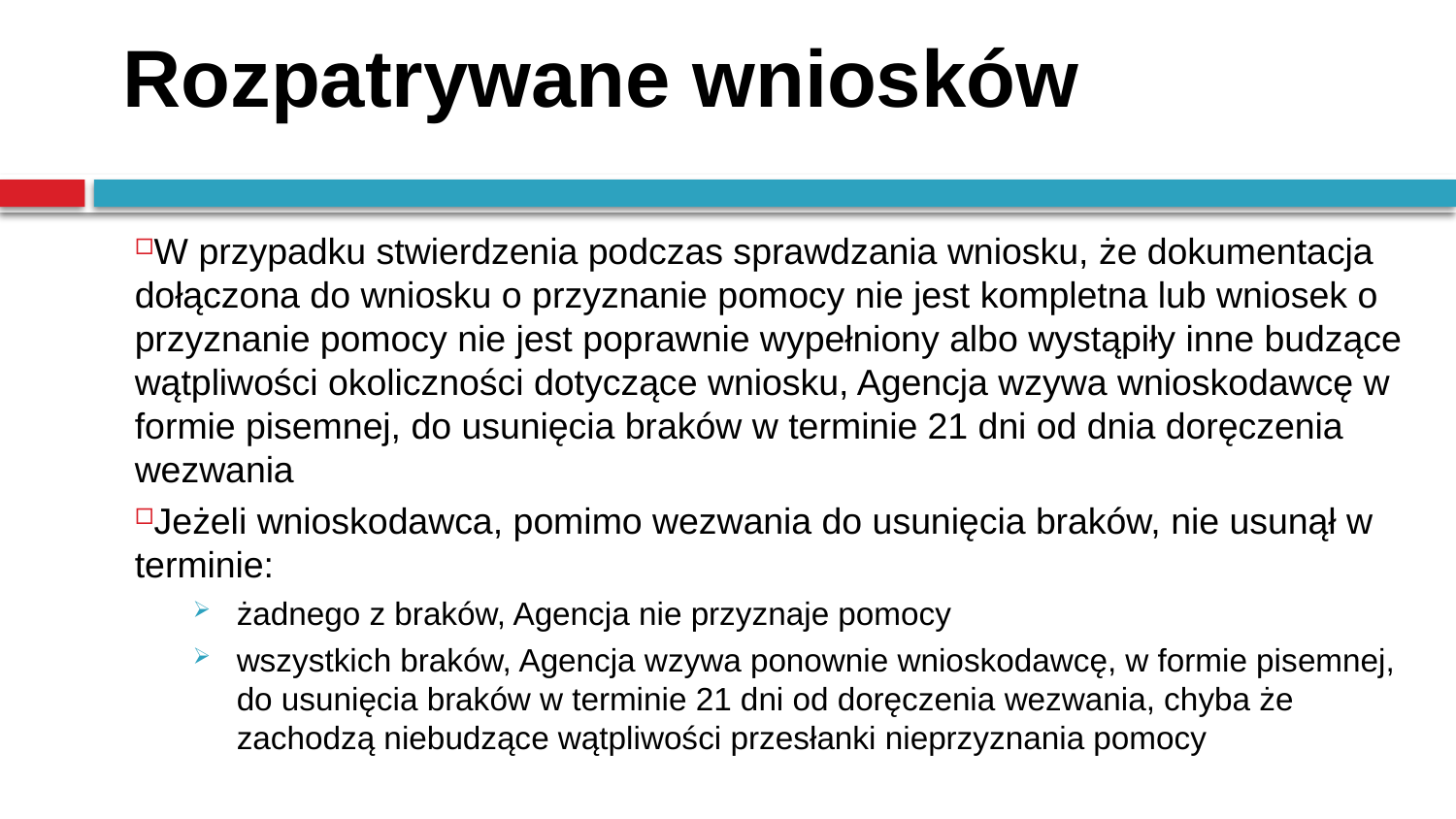

Rozpatrywane wniosków
W przypadku stwierdzenia podczas sprawdzania wniosku, że dokumentacja dołączona do wniosku o przyznanie pomocy nie jest kompletna lub wniosek o przyznanie pomocy nie jest poprawnie wypełniony albo wystąpiły inne budzące wątpliwości okoliczności dotyczące wniosku, Agencja wzywa wnioskodawcę w formie pisemnej, do usunięcia braków w terminie 21 dni od dnia doręczenia wezwania
Jeżeli wnioskodawca, pomimo wezwania do usunięcia braków, nie usunął w terminie:
żadnego z braków, Agencja nie przyznaje pomocy
wszystkich braków, Agencja wzywa ponownie wnioskodawcę, w formie pisemnej, do usunięcia braków w terminie 21 dni od doręczenia wezwania, chyba że zachodzą niebudzące wątpliwości przesłanki nieprzyznania pomocy